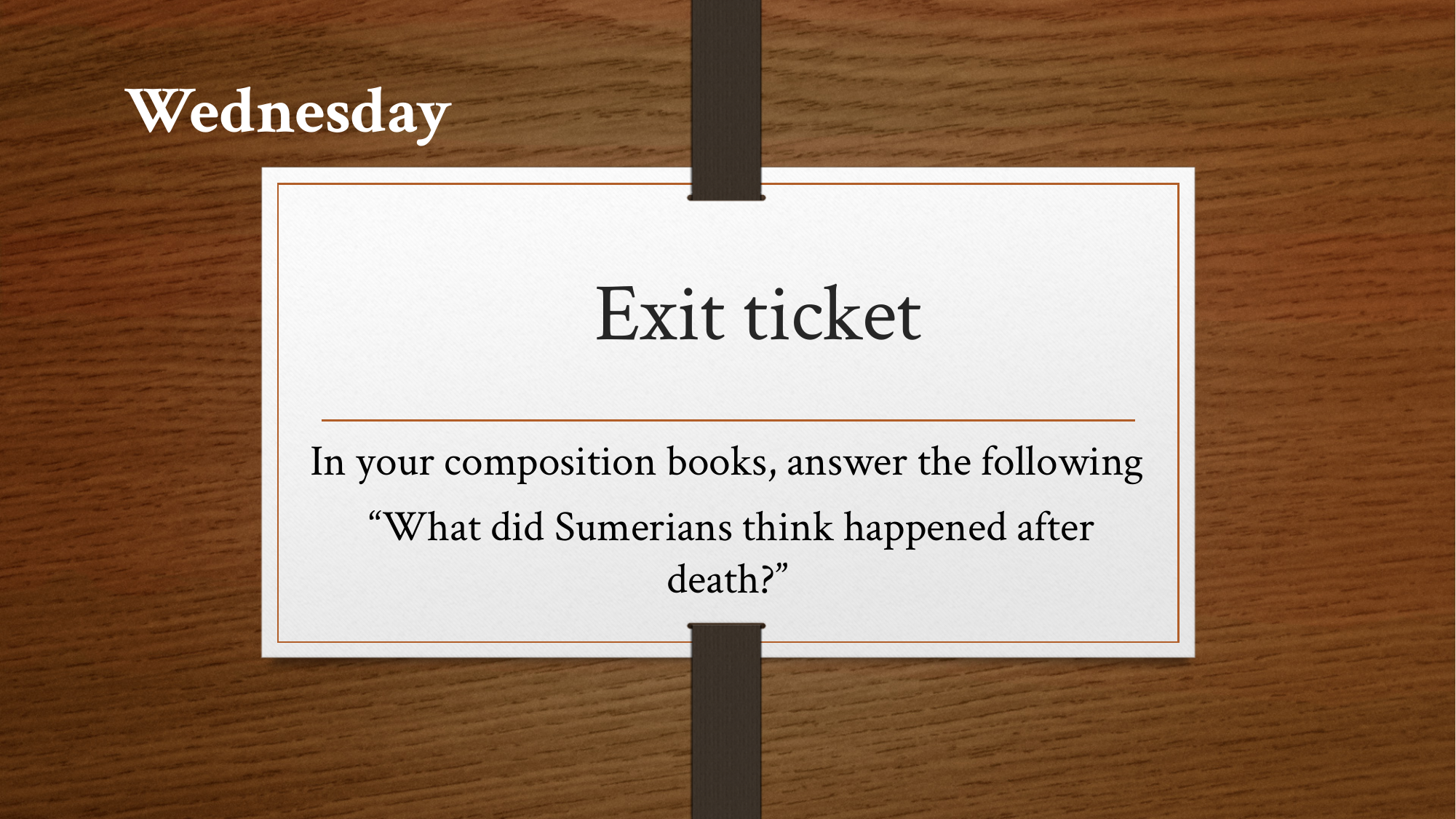

Wednesday
# Exit ticket
In your composition books, answer the following
 “What did Sumerians think happened after death?”